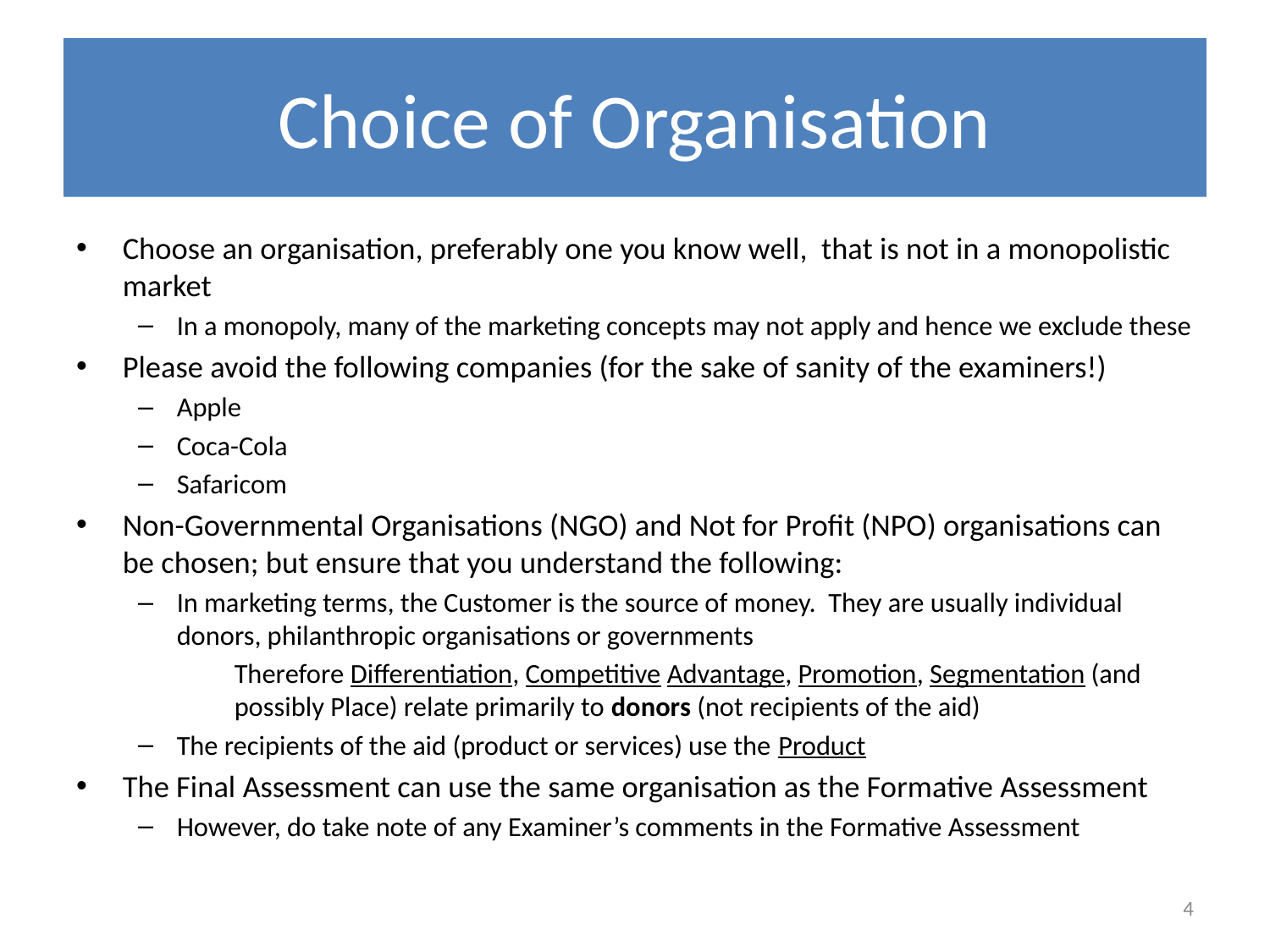

# Choice of Organisation
Choose an organisation, preferably one you know well,  that is not in a monopolistic market
In a monopoly, many of the marketing concepts may not apply and hence we exclude these
Please avoid the following companies (for the sake of sanity of the examiners!)
Apple
Coca-Cola
Safaricom
Non-Governmental Organisations (NGO) and Not for Profit (NPO) organisations can be chosen; but ensure that you understand the following:
In marketing terms, the Customer is the source of money.  They are usually individual donors, philanthropic organisations or governments
Therefore Differentiation, Competitive Advantage, Promotion, Segmentation (and possibly Place) relate primarily to donors (not recipients of the aid)
The recipients of the aid (product or services) use the Product
The Final Assessment can use the same organisation as the Formative Assessment
However, do take note of any Examiner’s comments in the Formative Assessment

4